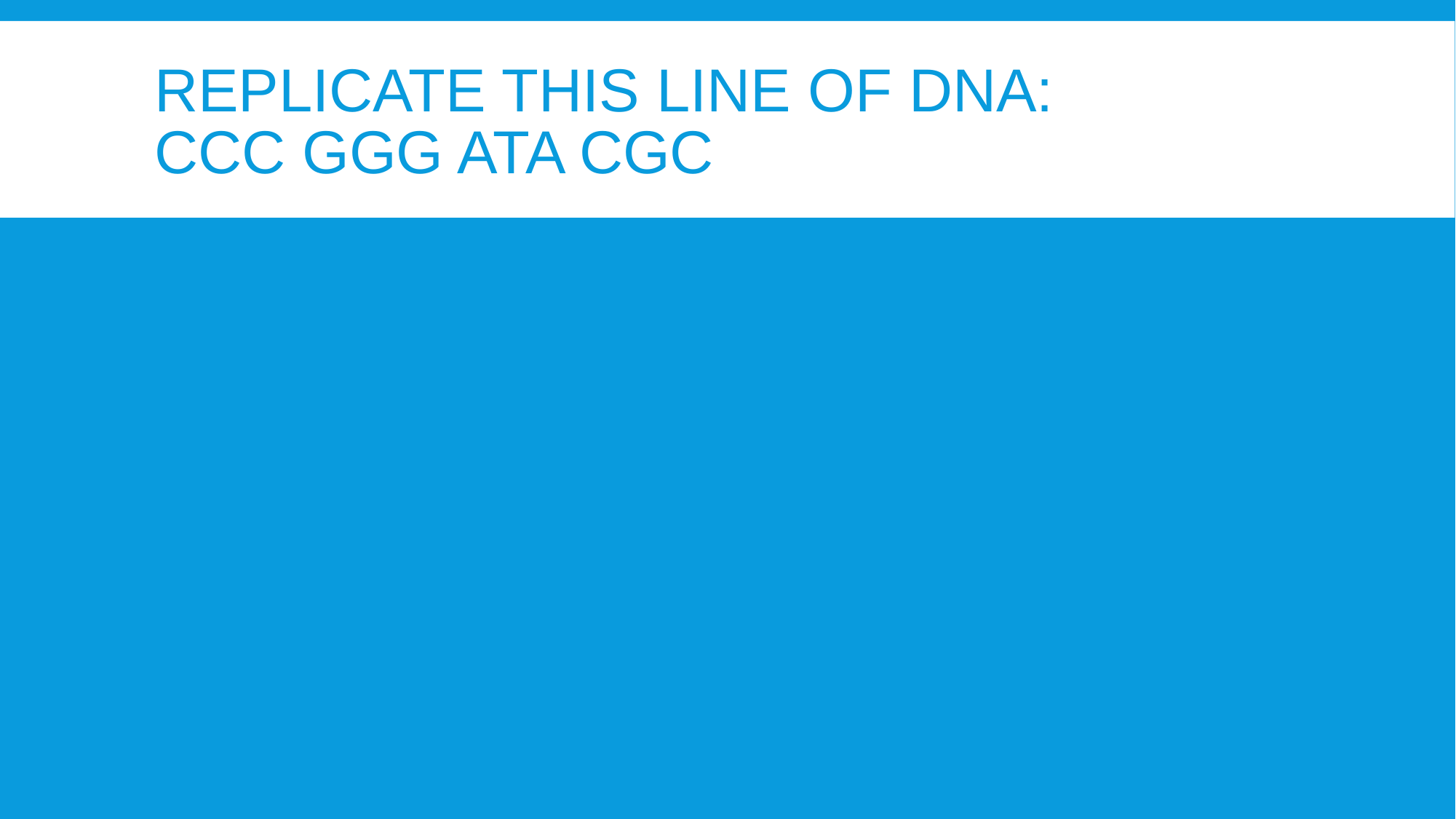

# Replicate this line of DNA: CCC GGG ATA CGC